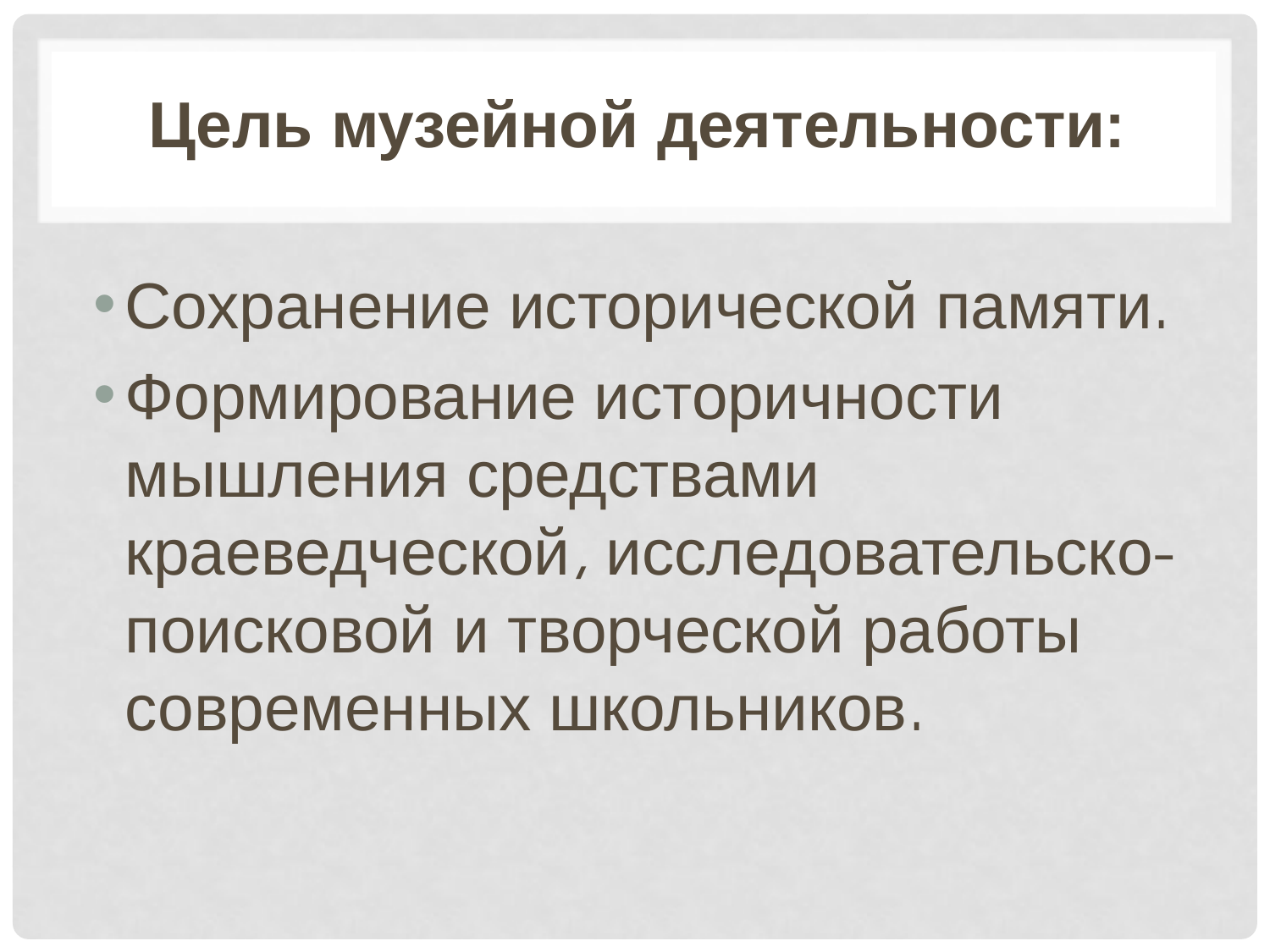

Цель музейной деятельности:

Сохранение исторической памяти.
Формирование историчности мышления средствами краеведческой, исследовательско-поисковой и творческой работы современных школьников.